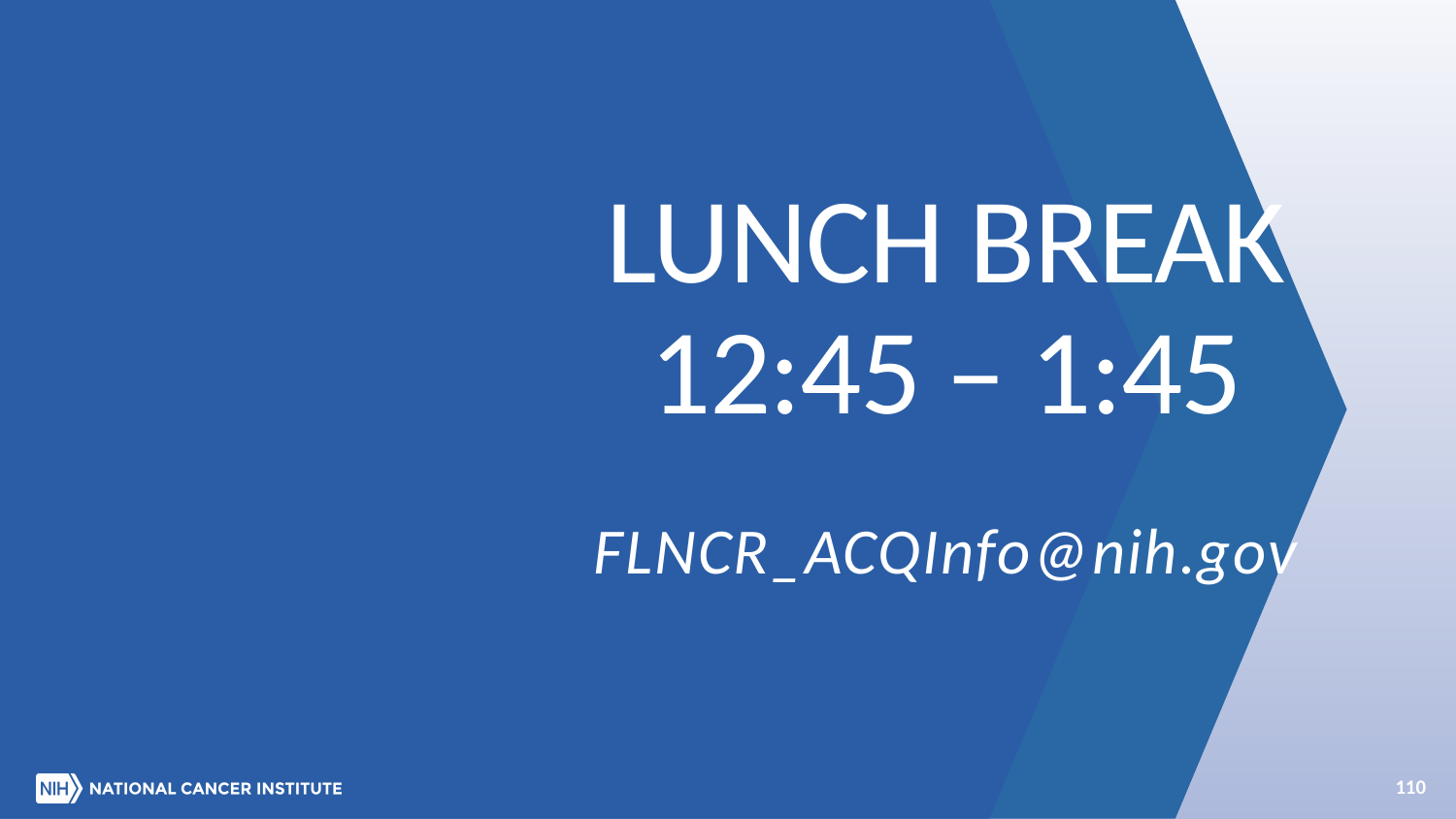

# LUNCH BREAK 12:45 – 1:45
FLNCR_ACQInfo@nih.gov